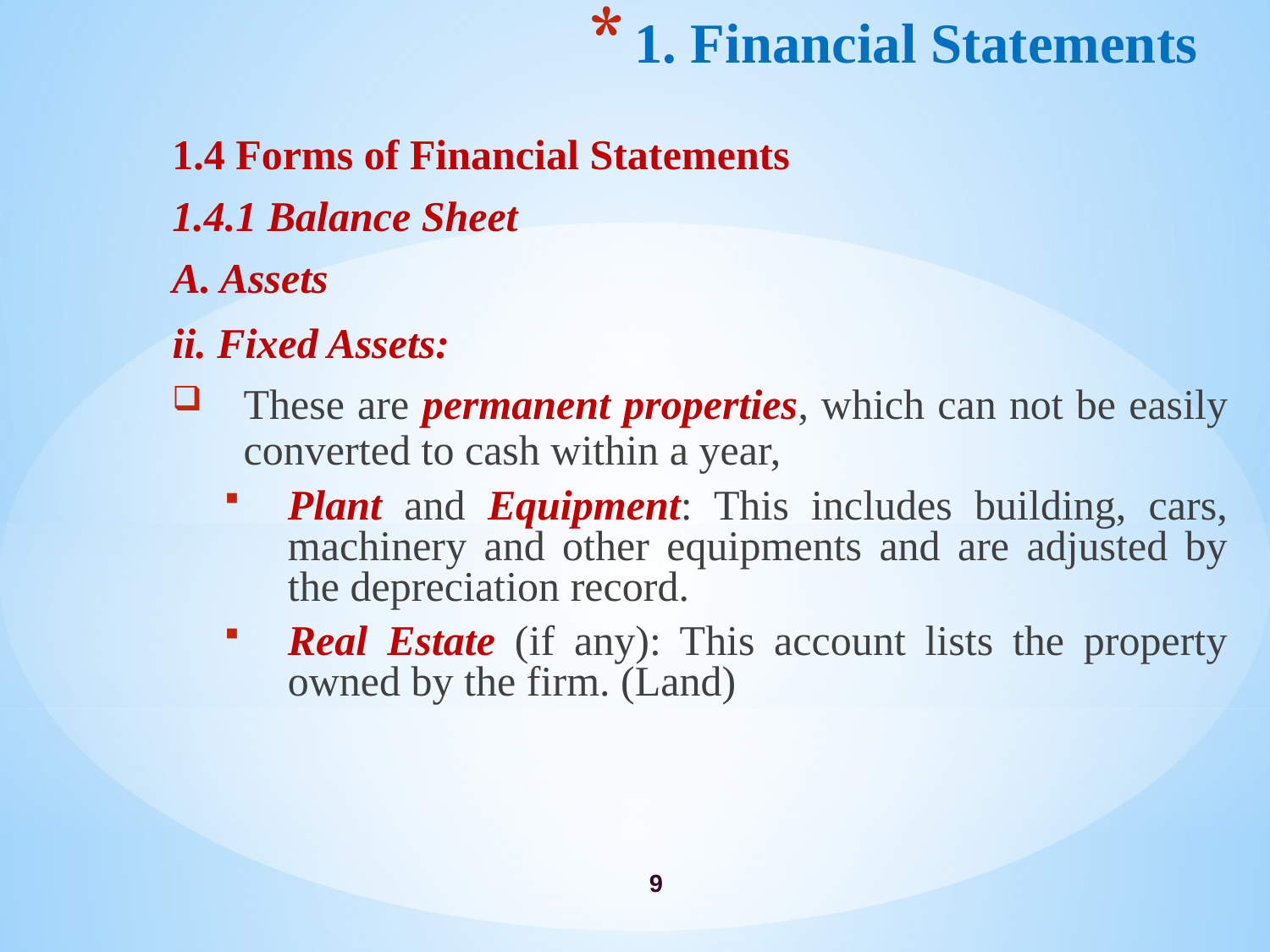

# 1. Financial Statements
1.4 Forms of Financial Statements
1.4.1 Balance Sheet
A. Assets
ii. Fixed Assets:
These are permanent properties, which can not be easily converted to cash within a year,
Plant and Equipment: This includes building, cars, machinery and other equipments and are adjusted by the depreciation record.
Real Estate (if any): This account lists the property owned by the firm. (Land)
9